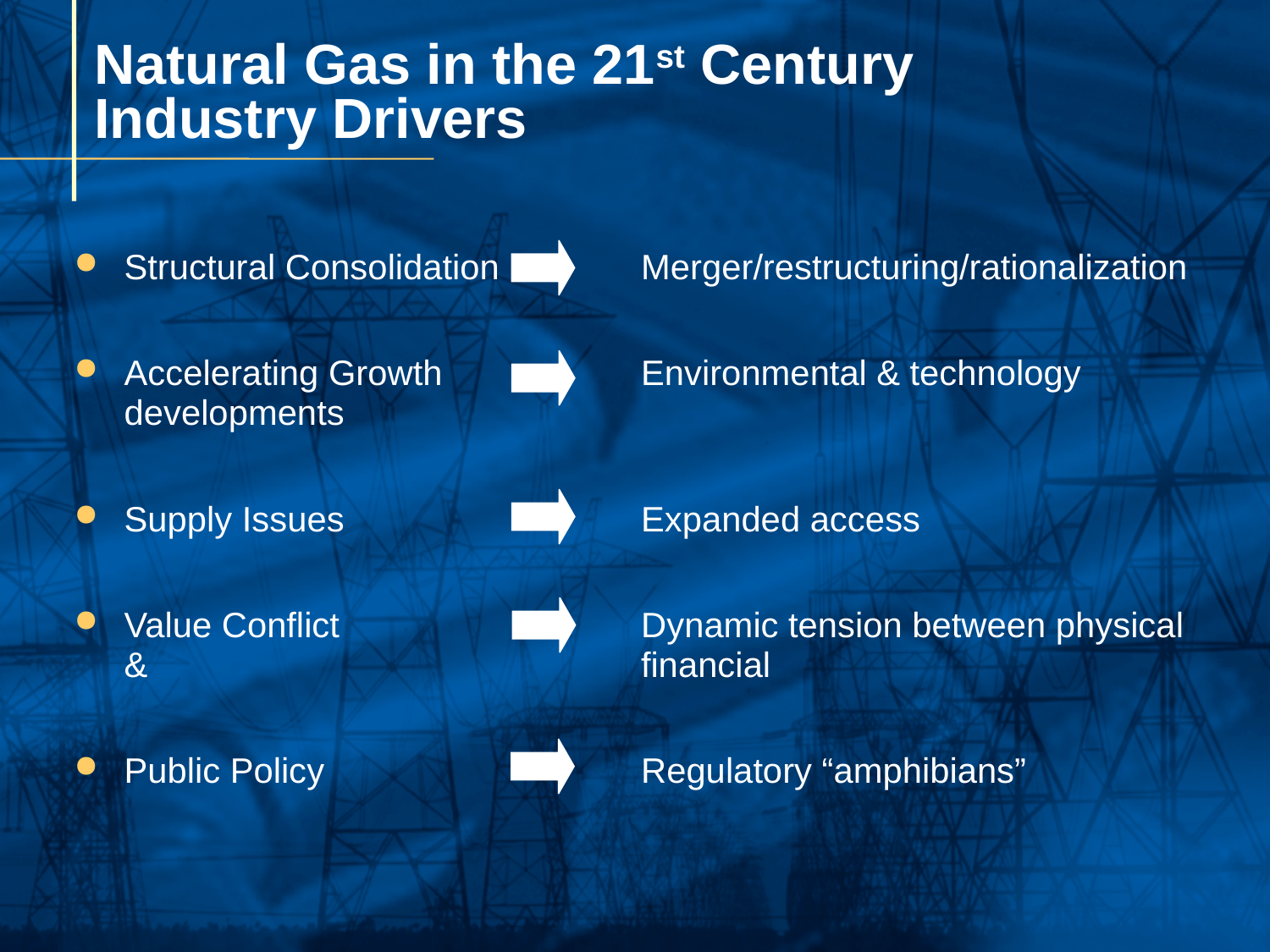

# Natural Gas in the 21st Century Industry Drivers

Structural Consolidation	Merger/restructuring/rationalization

Accelerating Growth	Environmental & technology 	developments

Supply Issues	Expanded access

Value Conflict	Dynamic tension between physical & 	financial

Public Policy	Regulatory “amphibians”